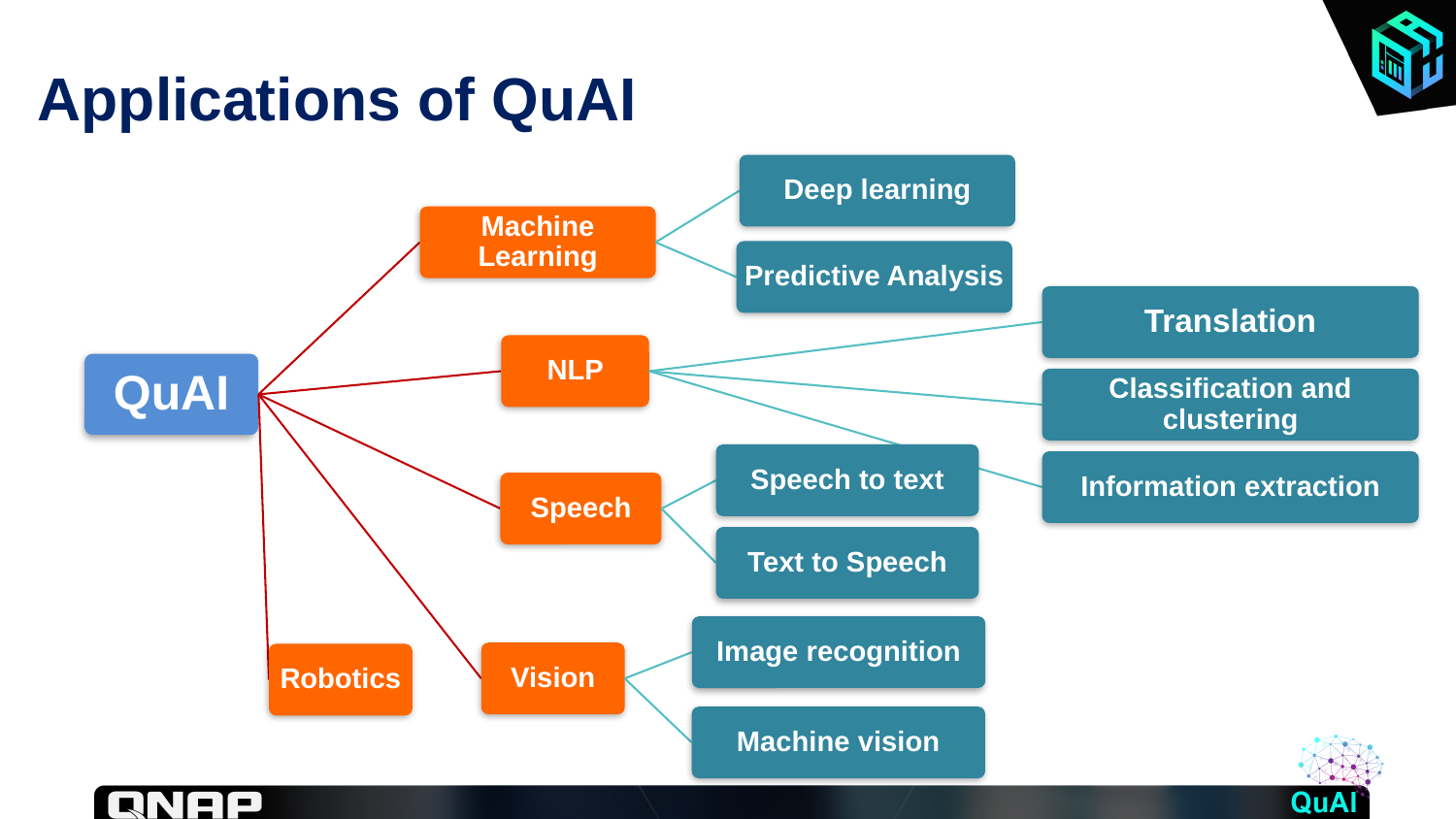

# Applications of QuAI
QuAI

Machine Learning

Deep learning

Predictive Analysis

NLP

Translation

Classification and clustering

Information extraction

Speech

Speech to text

Text to Speech

Robotics

Vision

Image recognition

Machine vision